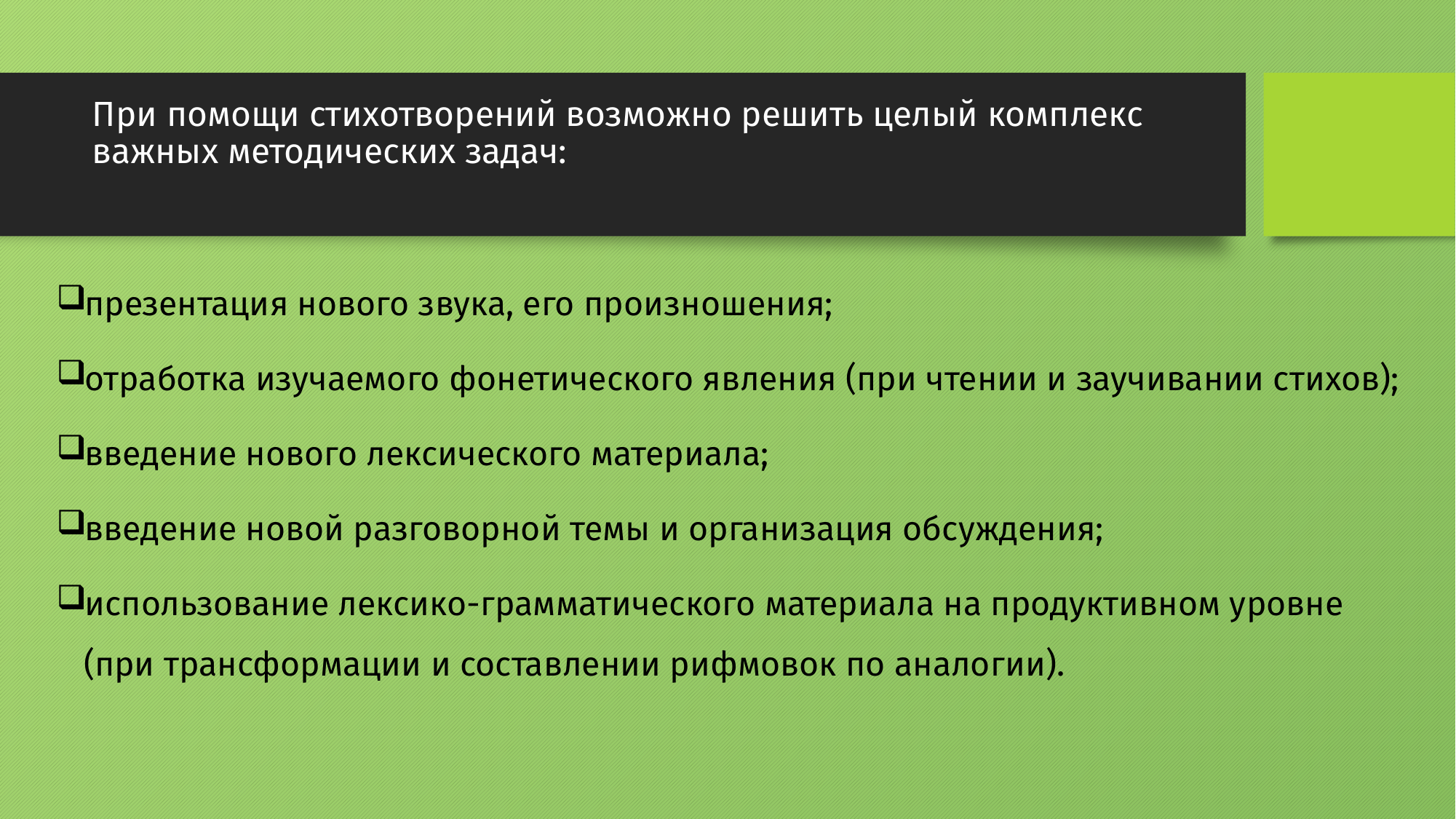

# При помощи стихотворений возможно решить целый комплекс важных методических задач:
презентация нового звука, его произношения;
отработка изучаемого фонетического явления (при чтении и заучивании стихов);
введение нового лексического материала;
введение новой разговорной темы и организация обсуждения;
использование лексико-грамматического материала на продуктивном уровне (при трансформации и составлении рифмовок по аналогии).